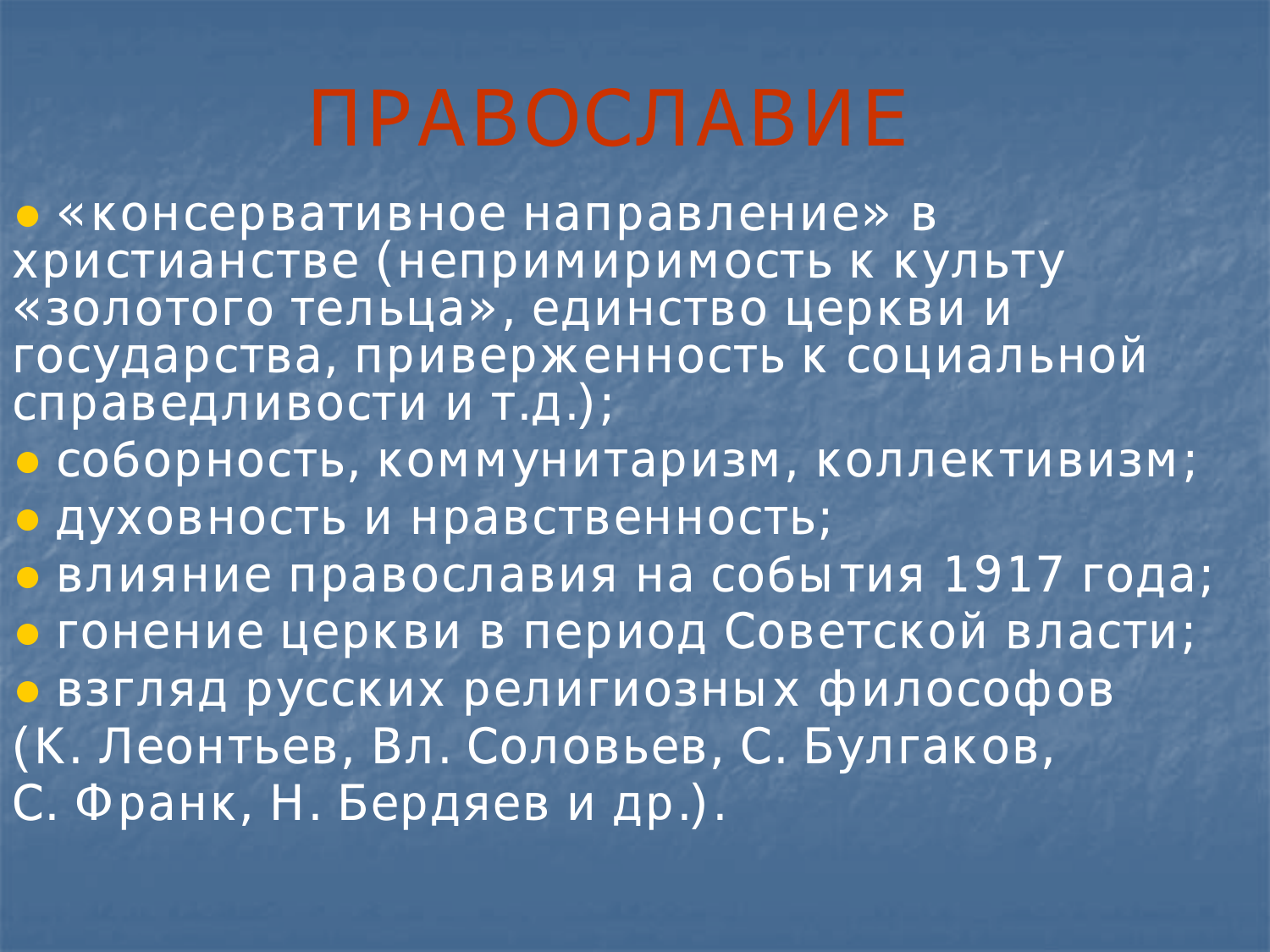

# ПРАВОСЛАВИЕ
● «консервативное направление» в христианстве (непримиримость к культу «золотого тельца», единство церкви и  государства, приверженность к социальной справедливости и т.д.);
● соборность, коммунитаризм, коллективизм;
● духовность и нравственность;
● влияние православия на события 1917 года;
● гонение церкви в период Советской власти;
● взгляд русских религиозных философов
(К. Леонтьев, Вл. Соловьев, С. Булгаков,
С. Франк, Н. Бердяев и др.).